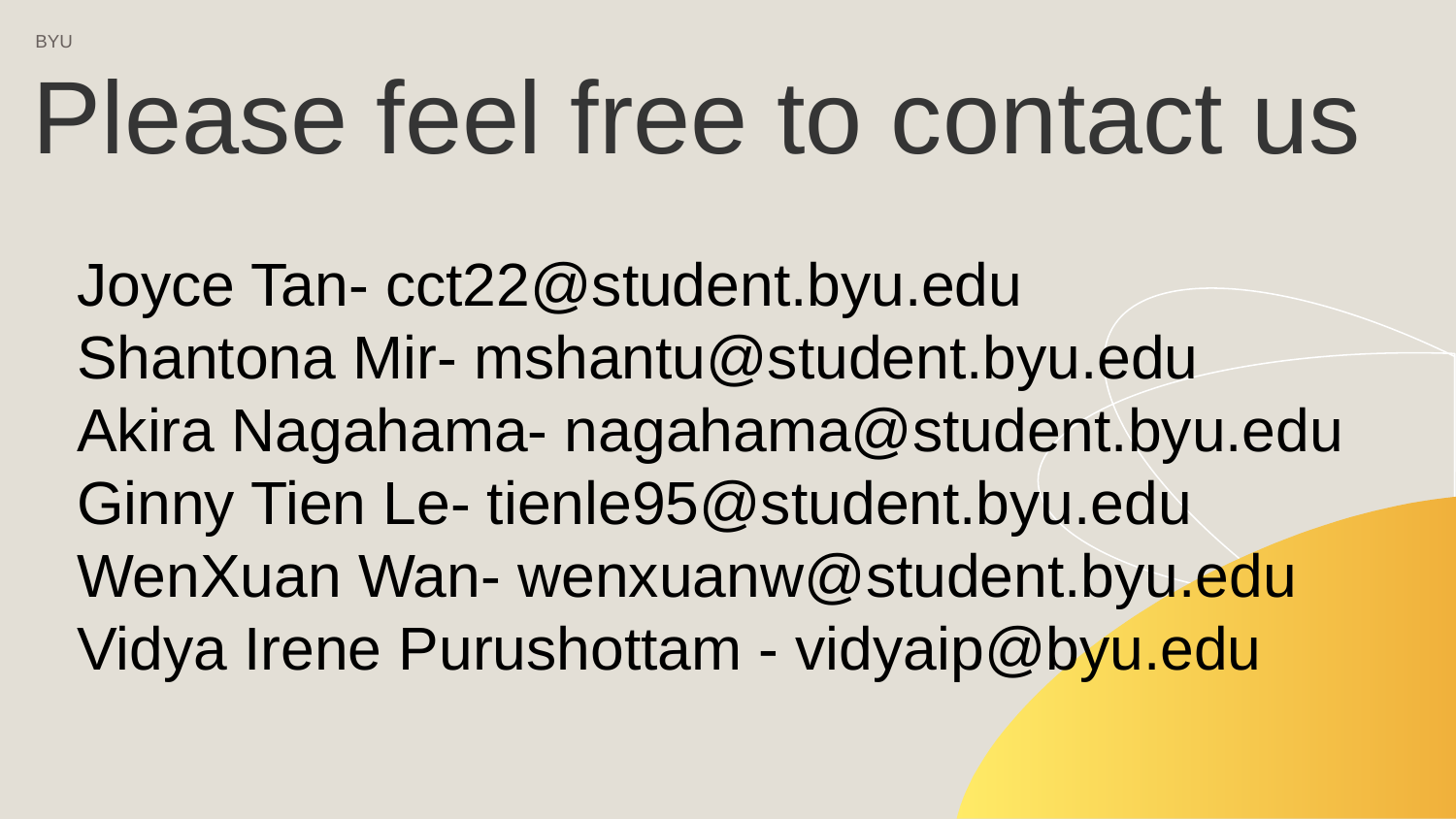

# BYU
Please feel free to contact us
Joyce Tan- cct22@student.byu.edu
Shantona Mir- mshantu@student.byu.edu
Akira Nagahama- nagahama@student.byu.edu
Ginny Tien Le- tienle95@student.byu.edu
WenXuan Wan- wenxuanw@student.byu.edu
Vidya Irene Purushottam - vidyaip@byu.edu